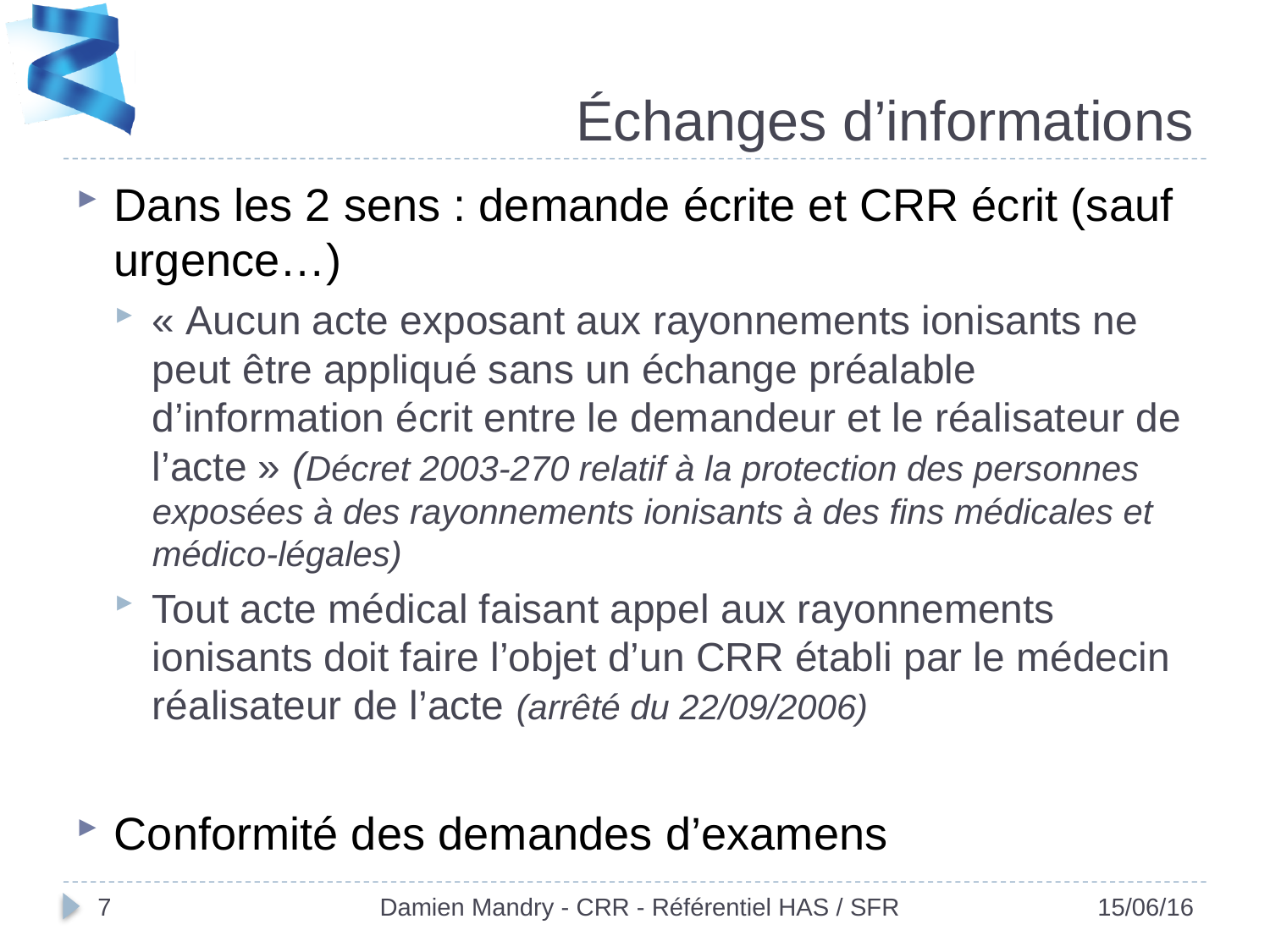

# Échanges d’informations
Dans les 2 sens : demande écrite et CRR écrit (sauf urgence…)
« Aucun acte exposant aux rayonnements ionisants ne peut être appliqué sans un échange préalable d’information écrit entre le demandeur et le réalisateur de l’acte » (Décret 2003-270 relatif à la protection des personnes exposées à des rayonnements ionisants à des fins médicales et médico-légales)
Tout acte médical faisant appel aux rayonnements ionisants doit faire l’objet d’un CRR établi par le médecin réalisateur de l’acte (arrêté du 22/09/2006)

Conformité des demandes d’examens
7
Damien Mandry - CRR - Référentiel HAS / SFR
15/06/16